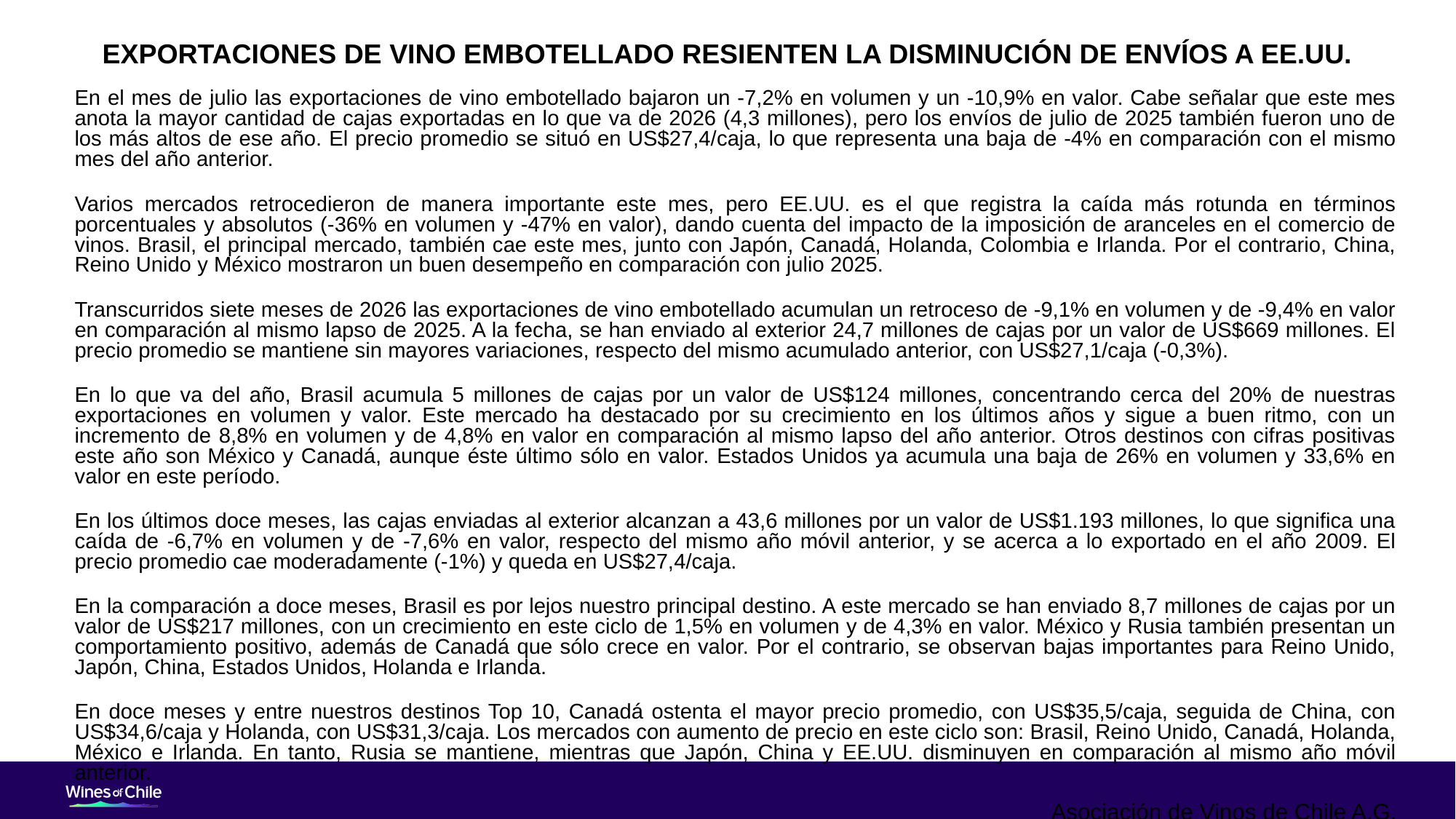

Exportaciones de vino embotellado resienten la disminución de envíos a EE.UU.
En el mes de julio las exportaciones de vino embotellado bajaron un -7,2% en volumen y un -10,9% en valor. Cabe señalar que este mes anota la mayor cantidad de cajas exportadas en lo que va de 2026 (4,3 millones), pero los envíos de julio de 2025 también fueron uno de los más altos de ese año. El precio promedio se situó en US$27,4/caja, lo que representa una baja de -4% en comparación con el mismo mes del año anterior.
Varios mercados retrocedieron de manera importante este mes, pero EE.UU. es el que registra la caída más rotunda en términos porcentuales y absolutos (-36% en volumen y -47% en valor), dando cuenta del impacto de la imposición de aranceles en el comercio de vinos. Brasil, el principal mercado, también cae este mes, junto con Japón, Canadá, Holanda, Colombia e Irlanda. Por el contrario, China, Reino Unido y México mostraron un buen desempeño en comparación con julio 2025.
Transcurridos siete meses de 2026 las exportaciones de vino embotellado acumulan un retroceso de -9,1% en volumen y de -9,4% en valor en comparación al mismo lapso de 2025. A la fecha, se han enviado al exterior 24,7 millones de cajas por un valor de US$669 millones. El precio promedio se mantiene sin mayores variaciones, respecto del mismo acumulado anterior, con US$27,1/caja (-0,3%).
En lo que va del año, Brasil acumula 5 millones de cajas por un valor de US$124 millones, concentrando cerca del 20% de nuestras exportaciones en volumen y valor. Este mercado ha destacado por su crecimiento en los últimos años y sigue a buen ritmo, con un incremento de 8,8% en volumen y de 4,8% en valor en comparación al mismo lapso del año anterior. Otros destinos con cifras positivas este año son México y Canadá, aunque éste último sólo en valor. Estados Unidos ya acumula una baja de 26% en volumen y 33,6% en valor en este período.
En los últimos doce meses, las cajas enviadas al exterior alcanzan a 43,6 millones por un valor de US$1.193 millones, lo que significa una caída de -6,7% en volumen y de -7,6% en valor, respecto del mismo año móvil anterior, y se acerca a lo exportado en el año 2009. El precio promedio cae moderadamente (-1%) y queda en US$27,4/caja.
En la comparación a doce meses, Brasil es por lejos nuestro principal destino. A este mercado se han enviado 8,7 millones de cajas por un valor de US$217 millones, con un crecimiento en este ciclo de 1,5% en volumen y de 4,3% en valor. México y Rusia también presentan un comportamiento positivo, además de Canadá que sólo crece en valor. Por el contrario, se observan bajas importantes para Reino Unido, Japón, China, Estados Unidos, Holanda e Irlanda.
En doce meses y entre nuestros destinos Top 10, Canadá ostenta el mayor precio promedio, con US$35,5/caja, seguida de China, con US$34,6/caja y Holanda, con US$31,3/caja. Los mercados con aumento de precio en este ciclo son: Brasil, Reino Unido, Canadá, Holanda, México e Irlanda. En tanto, Rusia se mantiene, mientras que Japón, China y EE.UU. disminuyen en comparación al mismo año móvil anterior.
Asociación de Vinos de Chile A.G.